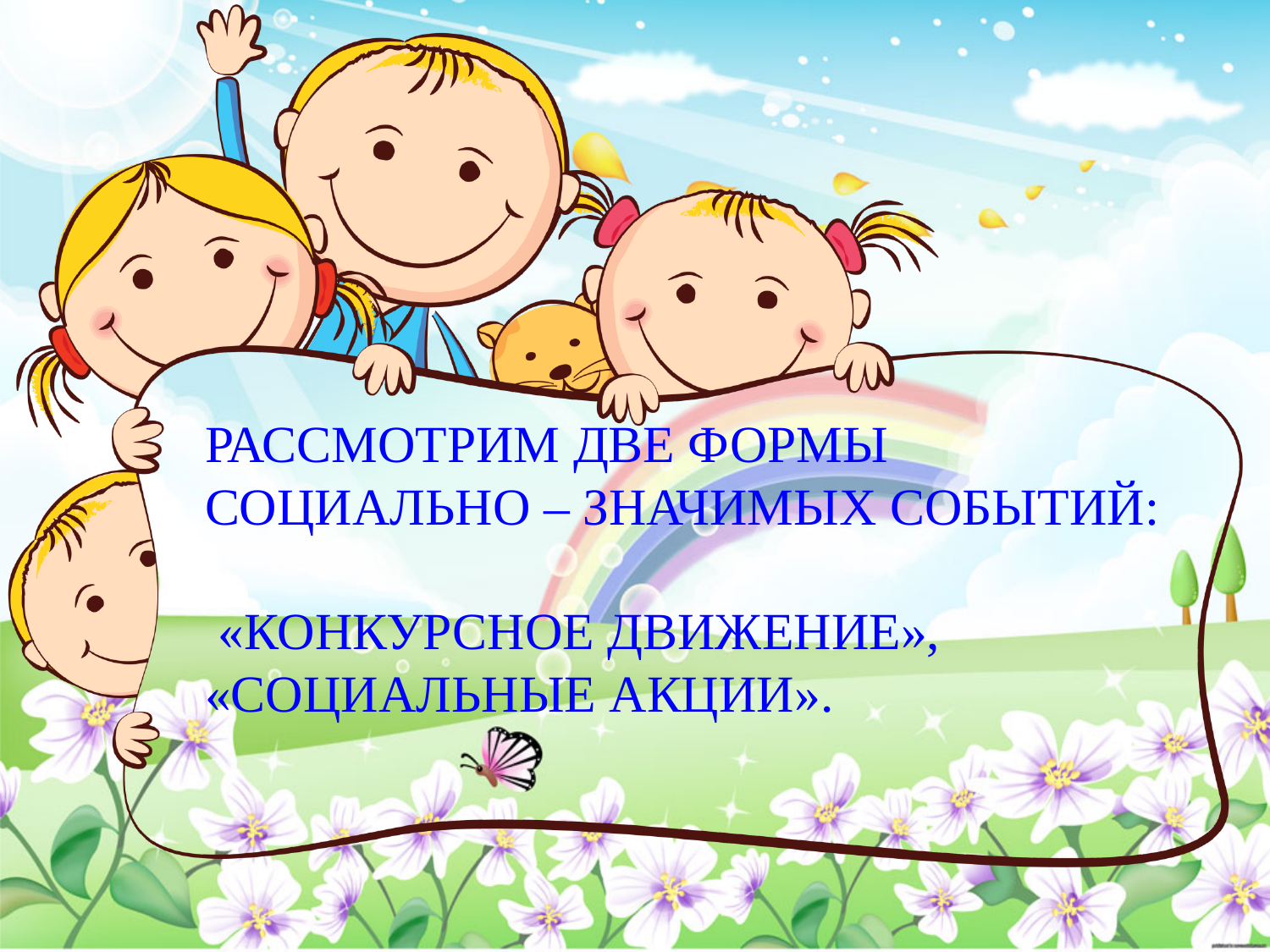

# Рассмотрим две формы социально – значимых событий: «Конкурсное движение», «Социальные акции».